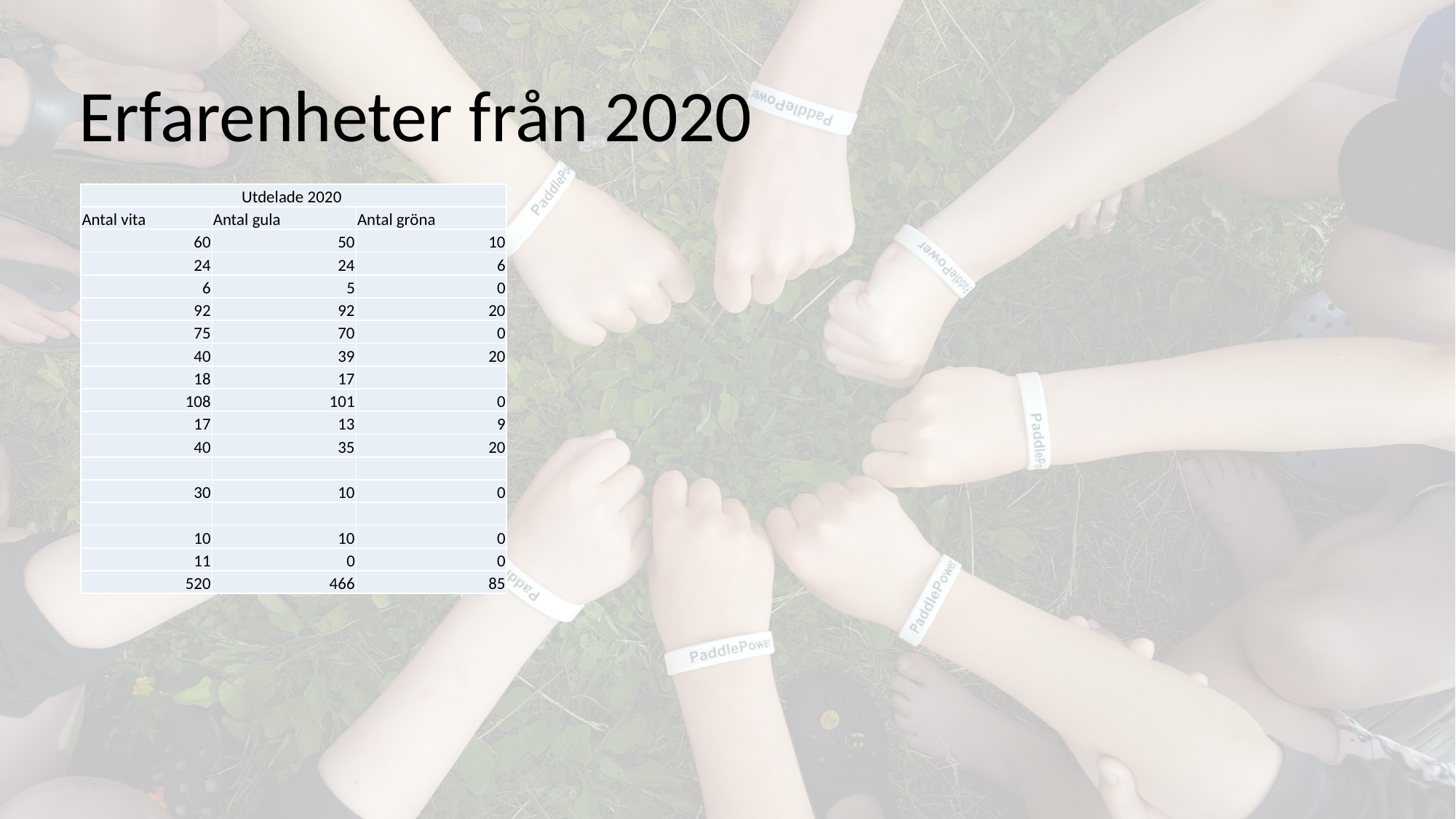

# Erfarenheter från 2020
| Utdelade 2020 |  |  |
| --- | --- | --- |
| Antal vita | Antal gula | Antal gröna |
| 60 | 50 | 10 |
| 24 | 24 | 6 |
| 6 | 5 | 0 |
| 92 | 92 | 20 |
| 75 | 70 | 0 |
| 40 | 39 | 20 |
| 18 | 17 |  |
| 108 | 101 | 0 |
| 17 | 13 | 9 |
| 40 | 35 | 20 |
|  |  |  |
| 30 | 10 | 0 |
|  |  |  |
| 10 | 10 | 0 |
| 11 | 0 | 0 |
| 520 | 466 | 85 |